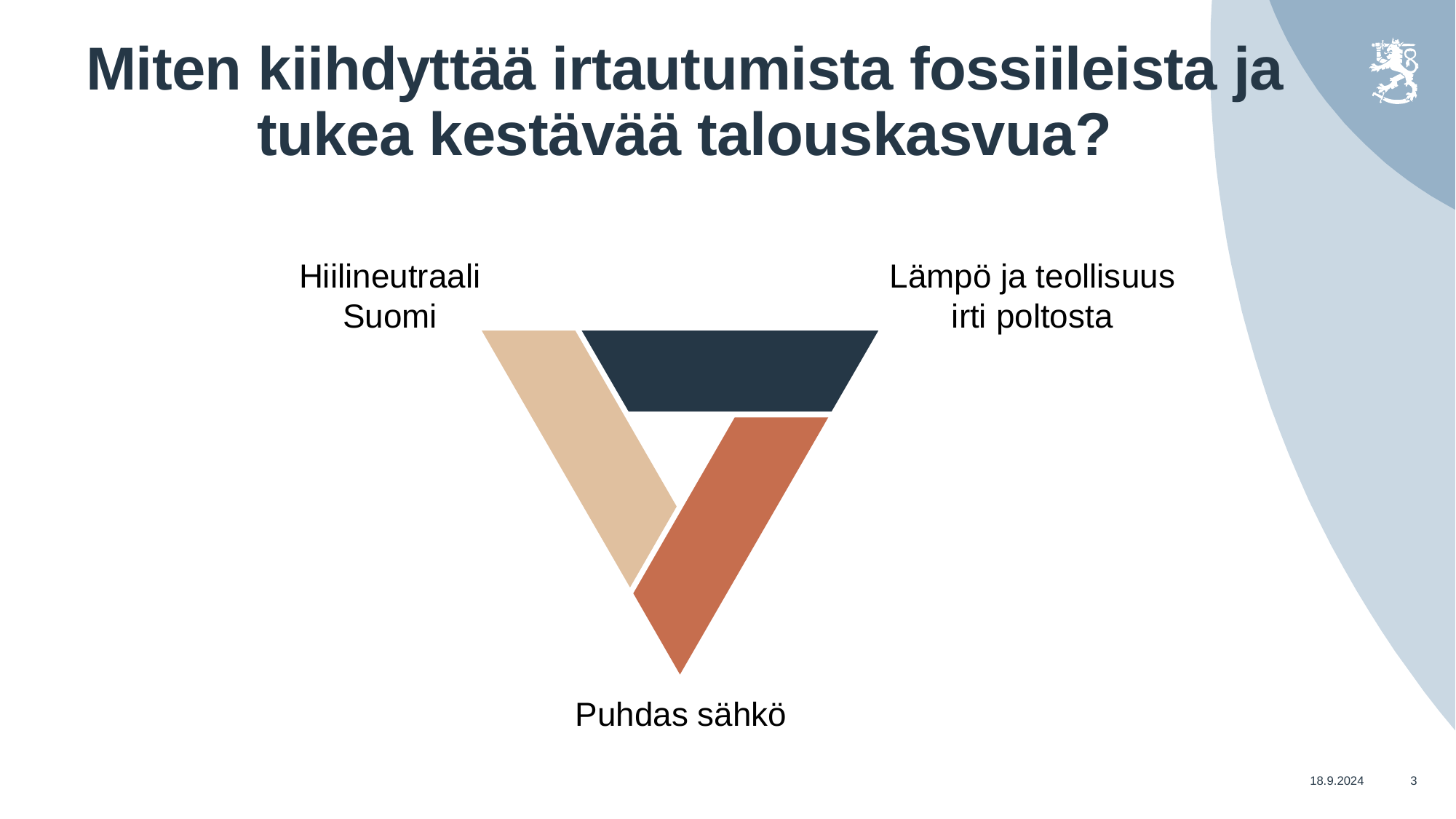

# Miten kiihdyttää irtautumista fossiileista ja tukea kestävää talouskasvua?
Hiilineutraali
Suomi
Lämpö ja teollisuus irti poltosta

Puhdas sähkö

18.9.2024
3